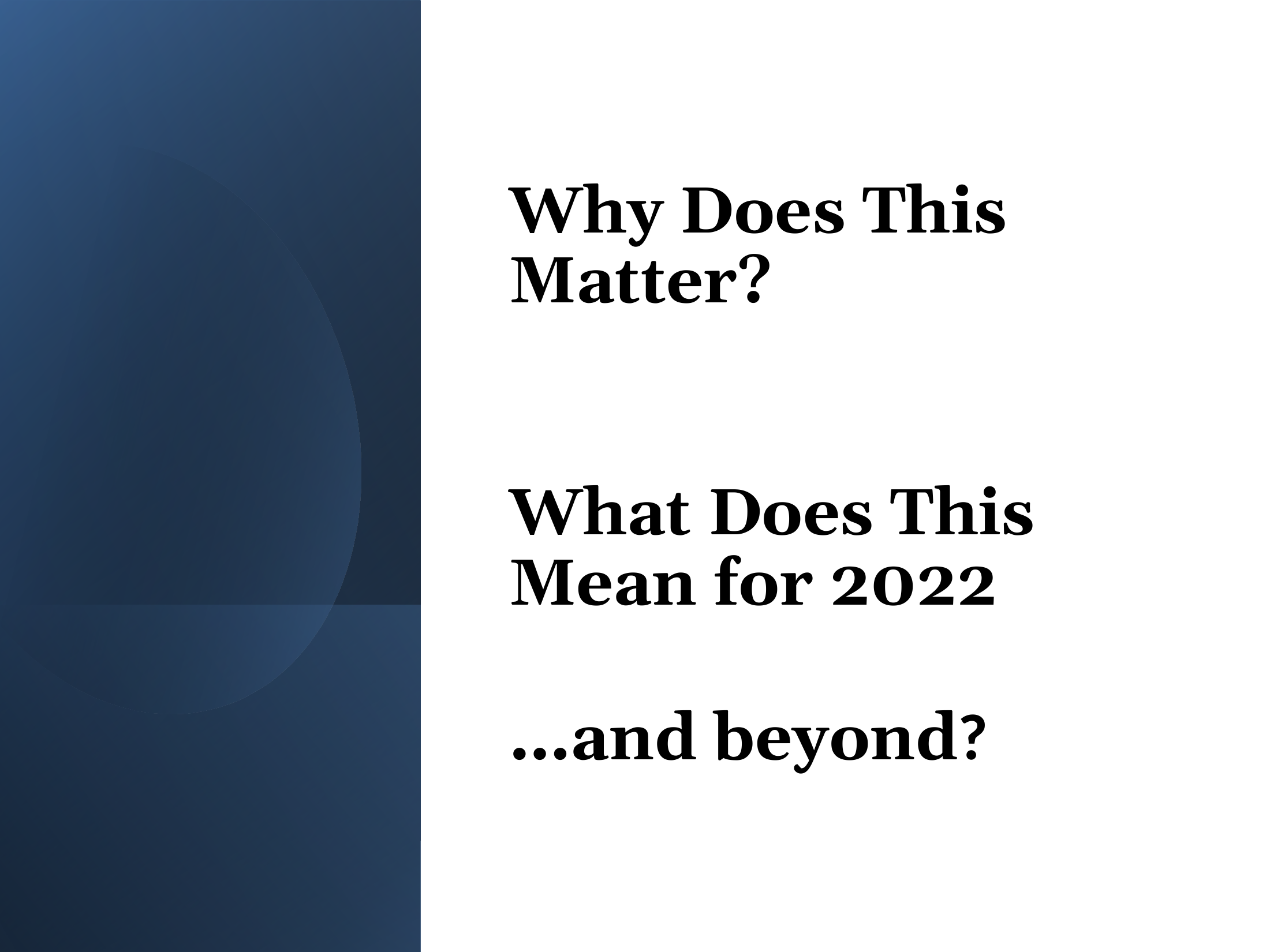

Why Does This Matter?

What Does This Mean for 2022

…and beyond?